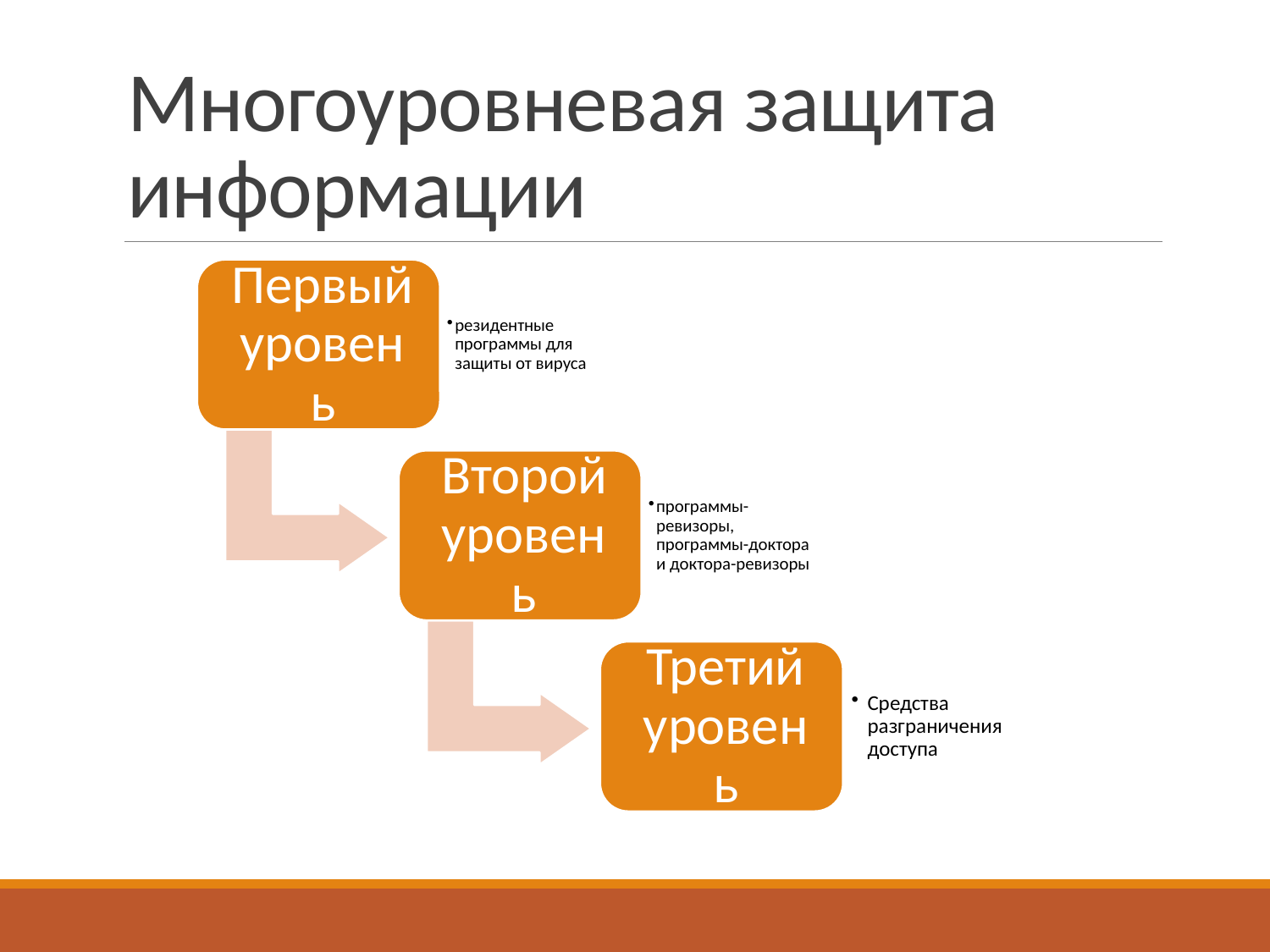

# Многоуровневая защита информации
Первый уровень
резидентные программы для защиты от вируса
Второй уровень
программы-ревизоры, программы-доктора и доктора-ревизоры
Третий уровень
Средства разграничения доступа